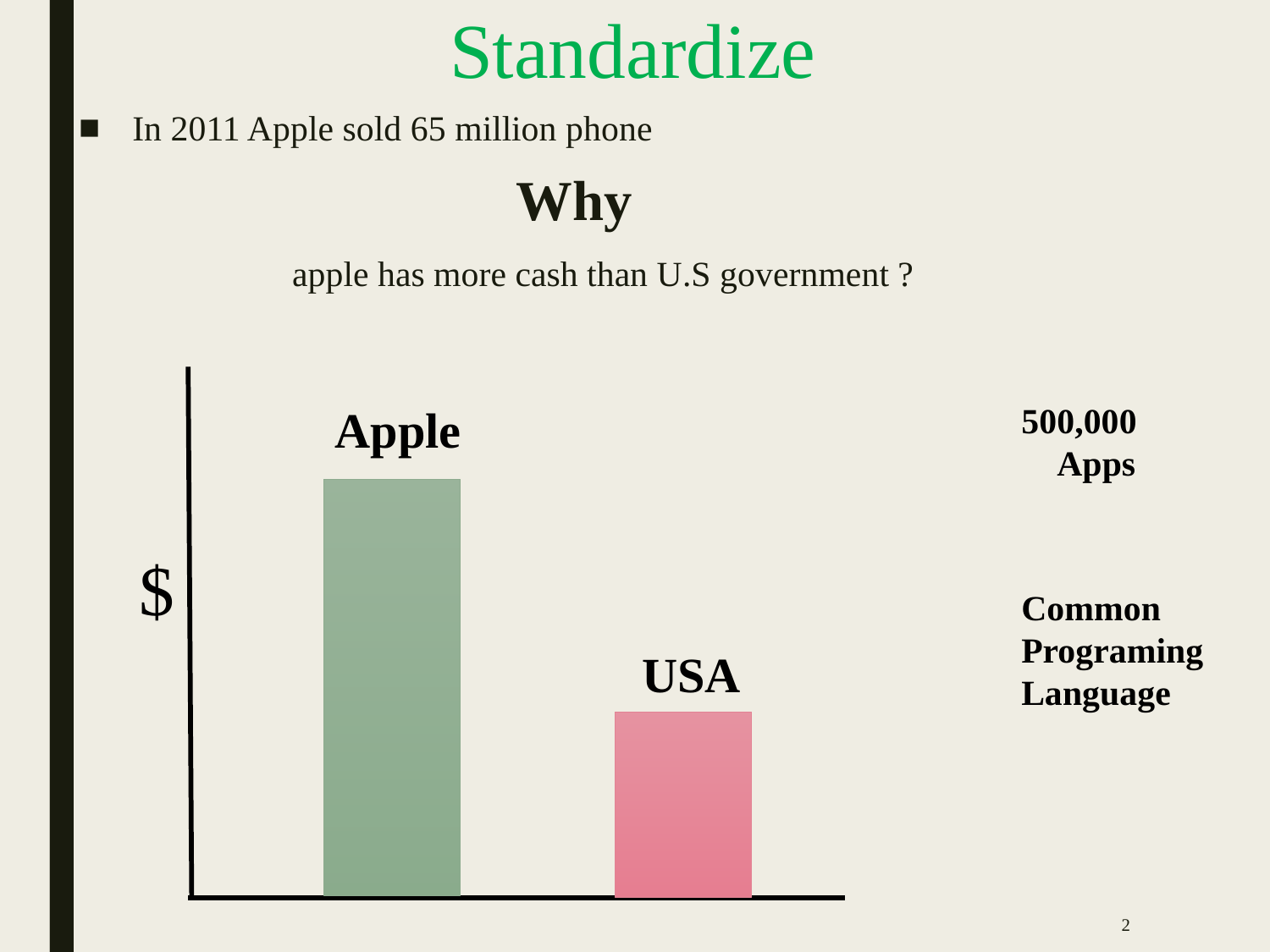

# Standardize
In 2011 Apple sold 65 million phone
Why
                        apple has more cash than U.S government ?
Apple
500,000
    Apps

$
Common Programing
Language
USA

2